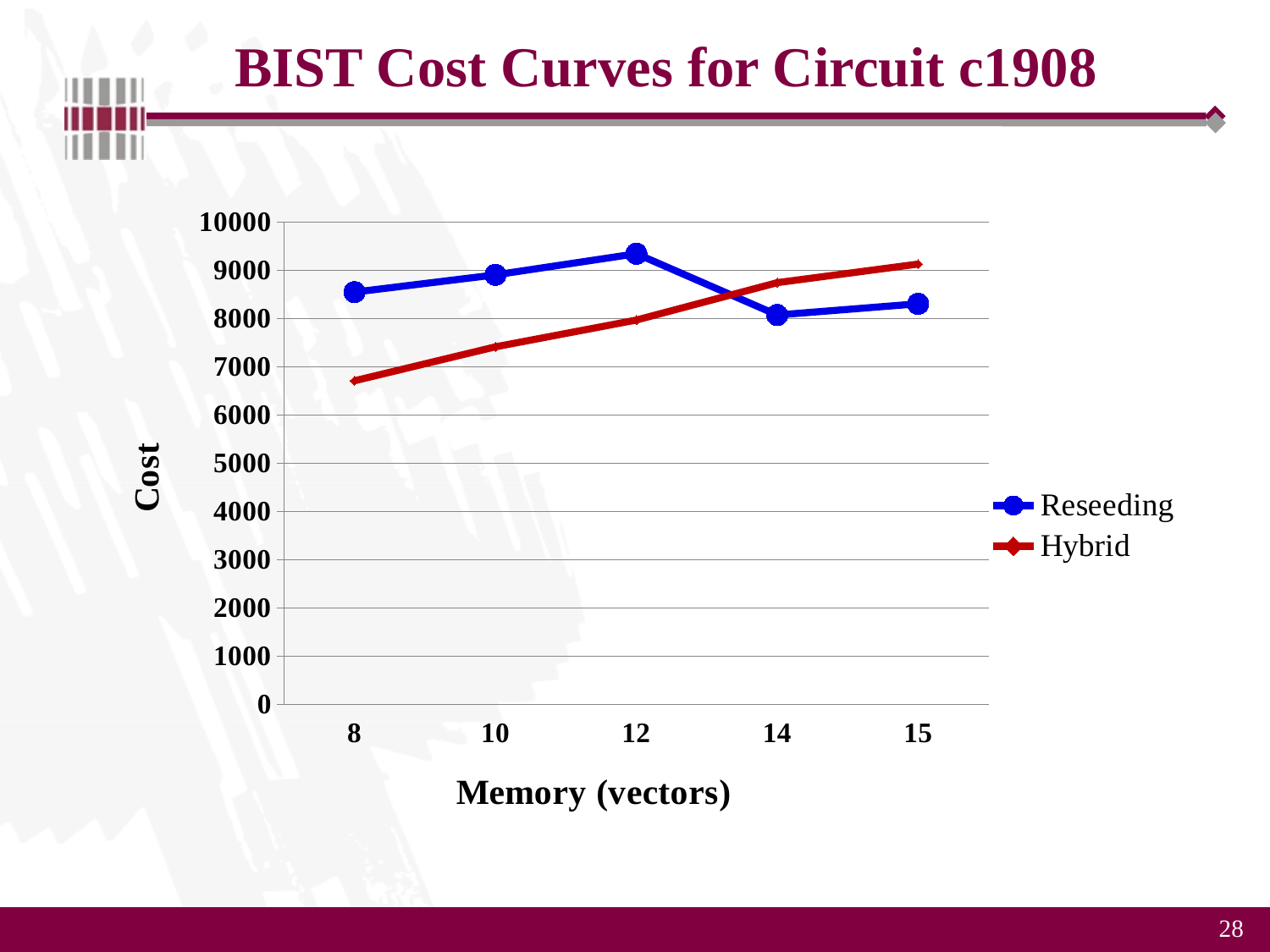

# BIST Cost Curves for Circuit c1908

### Chart

| Category | Reseeding | Hybrid |
|---|---|---|
| 8 | 8552.0 | 6715.0 |
| 10 | 8910.0 | 7418.0 |
| 12 | 9348.0 | 7973.0 |
| 14 | 8078.0 | 8748.0 |
| 15 | 8310.0 | 9133.0 |
28